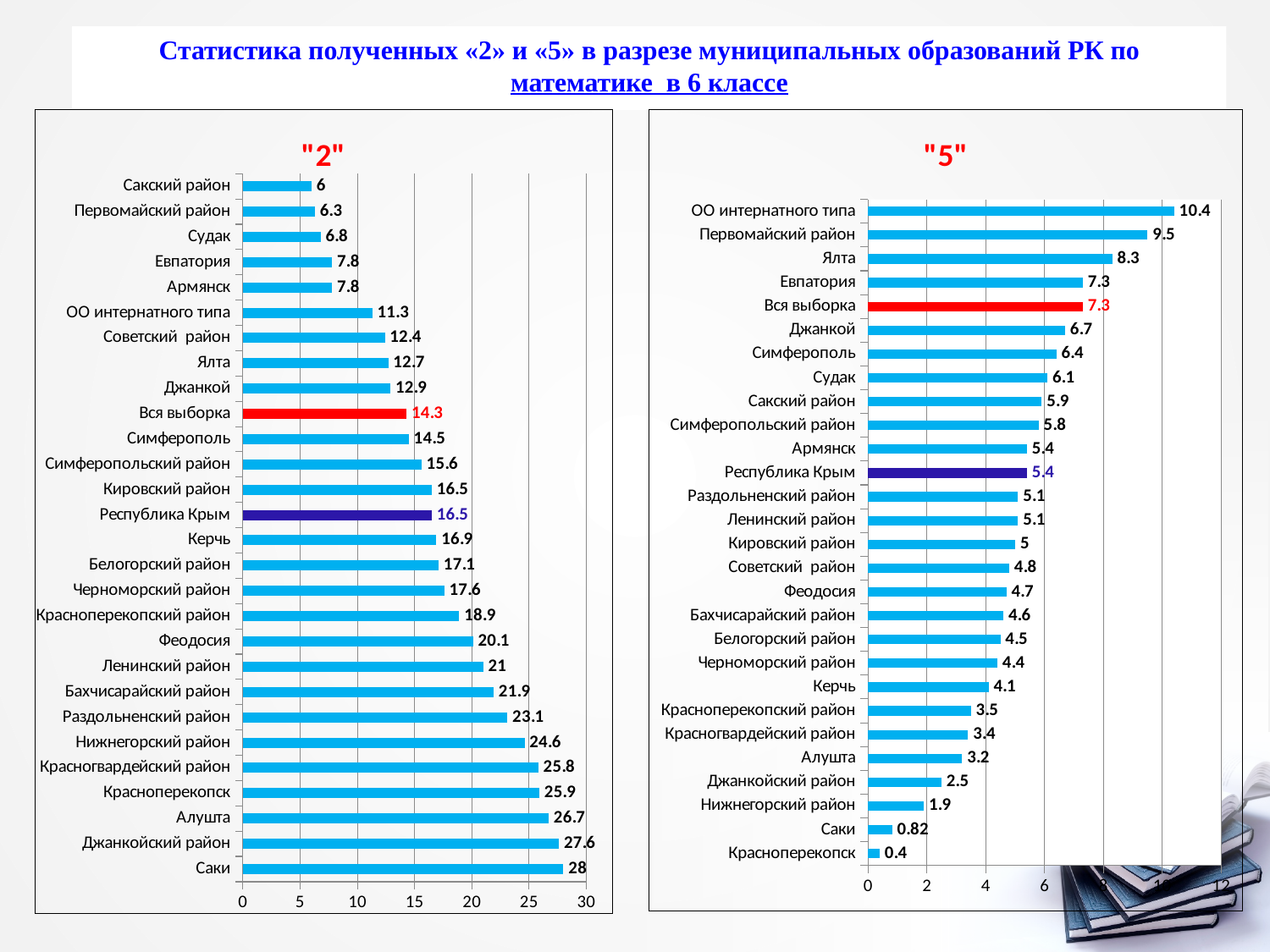

Статистика полученных «2» и «5» в разрезе муниципальных образований РК по математике  в 6 классе

### Chart:

| Category |  |
|---|---|
| Саки | 28.0 |
| Джанкойский район | 27.6 |
| Алушта | 26.7 |
| Красноперекопск | 25.9 |
| Красногвардейский район | 25.8 |
| Нижнегорский район | 24.6 |
| Раздольненский район | 23.1 |
| Бахчисарайский район | 21.9 |
| Ленинский район | 21.0 |
| Феодосия | 20.1 |
| Красноперекопский район | 18.9 |
| Черноморский район | 17.6 |
| Белогорский район | 17.1 |
| Керчь | 16.9 |
| Республика Крым | 16.5 |
| Кировский район | 16.5 |
| Симферопольский район | 15.6 |
| Симферополь | 14.5 |
| Вся выборка | 14.3 |
| Джанкой | 12.9 |
| Ялта | 12.7 |
| Советский  район | 12.4 |
| ОО интернатного типа | 11.3 |
| Армянск | 7.8 |
| Евпатория | 7.8 |
| Судак | 6.8 |
| Первомайский район | 6.3 |
| Сакский район | 6.0 |

### Chart:

| Category |  |
|---|---|
| Красноперекопск | 0.4 |
| Саки | 0.82 |
| Нижнегорский район | 1.9 |
| Джанкойский район | 2.5 |
| Алушта | 3.2 |
| Красногвардейский район | 3.4 |
| Красноперекопский район | 3.5 |
| Керчь | 4.1 |
| Черноморский район | 4.4 |
| Белогорский район | 4.5 |
| Бахчисарайский район | 4.6 |
| Феодосия | 4.7 |
| Советский  район | 4.8 |
| Кировский район | 5.0 |
| Ленинский район | 5.1 |
| Раздольненский район | 5.1 |
| Республика Крым | 5.4 |
| Армянск | 5.4 |
| Симферопольский район | 5.8 |
| Сакский район | 5.9 |
| Судак | 6.1 |
| Симферополь | 6.4 |
| Джанкой | 6.7 |
| Вся выборка | 7.3 |
| Евпатория | 7.3 |
| Ялта | 8.3 |
| Первомайский район | 9.5 |
| ОО интернатного типа | 10.4 |